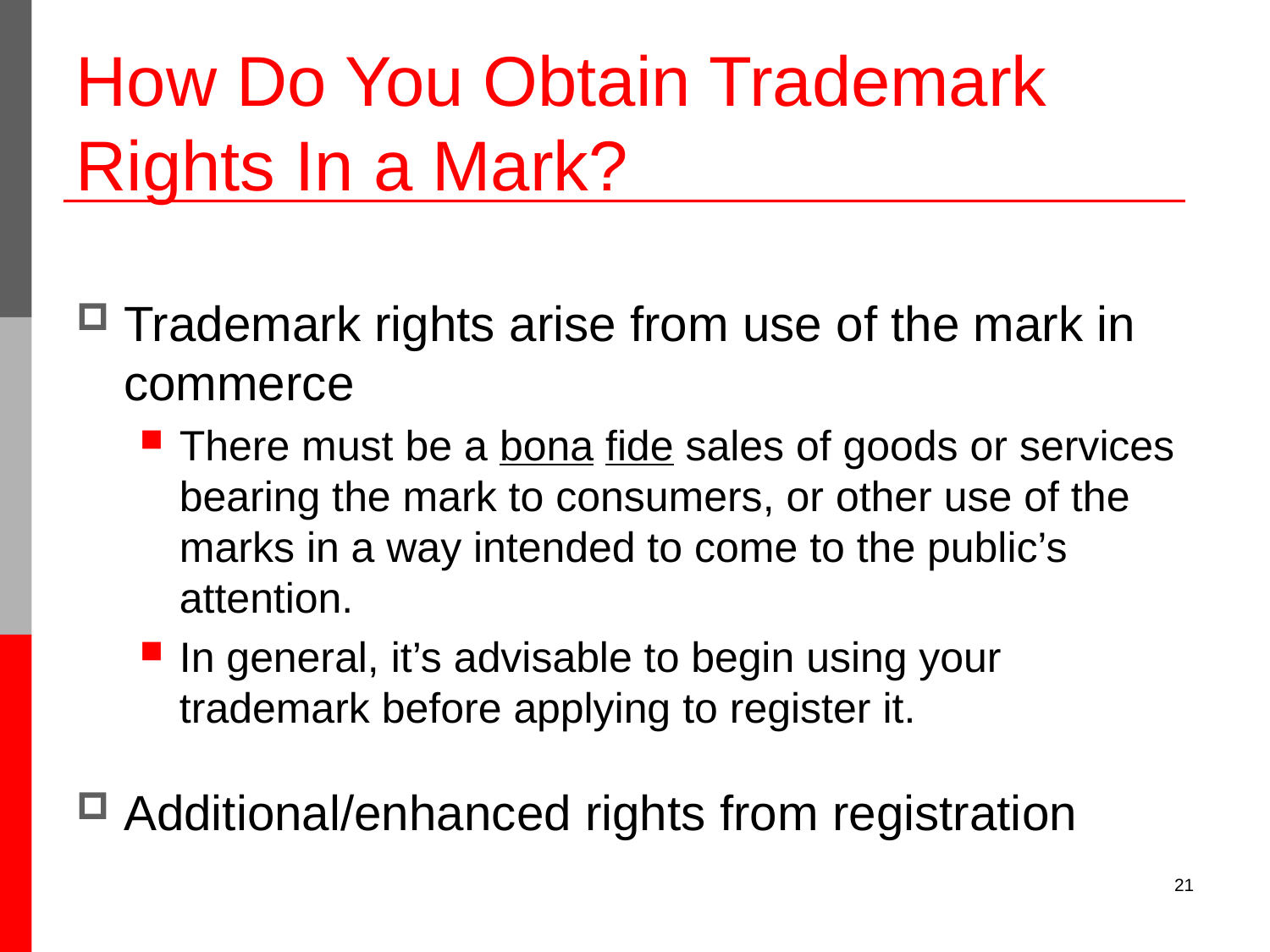

# How Do You Obtain Trademark Rights In a Mark?
Trademark rights arise from use of the mark in commerce
There must be a bona fide sales of goods or services bearing the mark to consumers, or other use of the marks in a way intended to come to the public’s attention.
In general, it’s advisable to begin using your trademark before applying to register it.

Additional/enhanced rights from registration

21